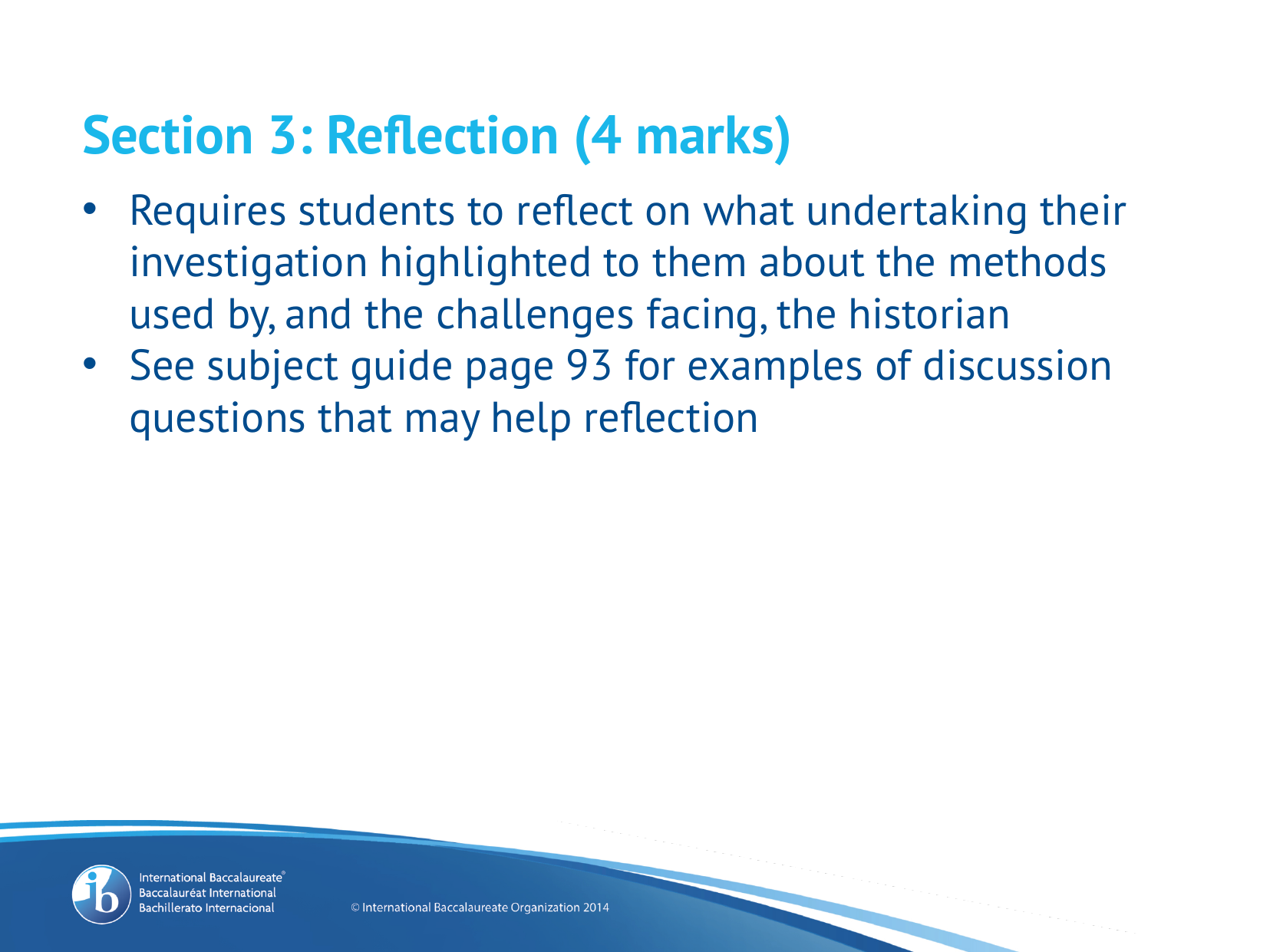

# Section 3: Reflection (4 marks)
Requires students to reflect on what undertaking their investigation highlighted to them about the methods used by, and the challenges facing, the historian
See subject guide page 93 for examples of discussion questions that may help reflection